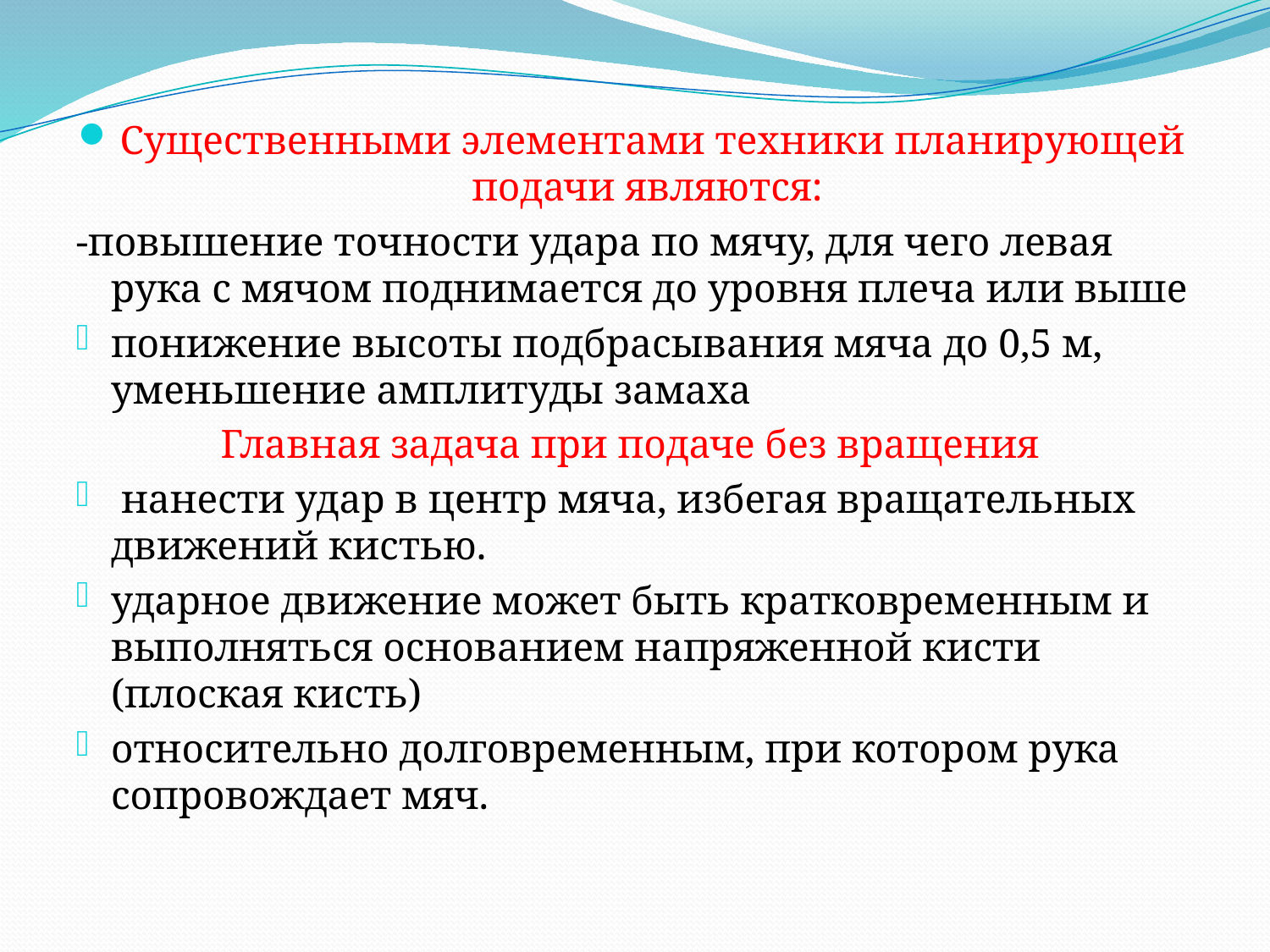

#
Существенными элементами техники планирующей подачи являются:
-повышение точности удара по мячу, для чего левая рука с мячом поднимается до уровня плеча или выше
понижение высоты подбрасывания мяча до 0,5 м, уменьшение амплитуды замаха
Главная задача при подаче без вращения
 нанести удар в центр мяча, избегая вращательных движений кистью.
ударное движение может быть кратковременным и выполняться основанием напряженной кисти (плоская кисть)
относительно долговременным, при котором рука сопровождает мяч.